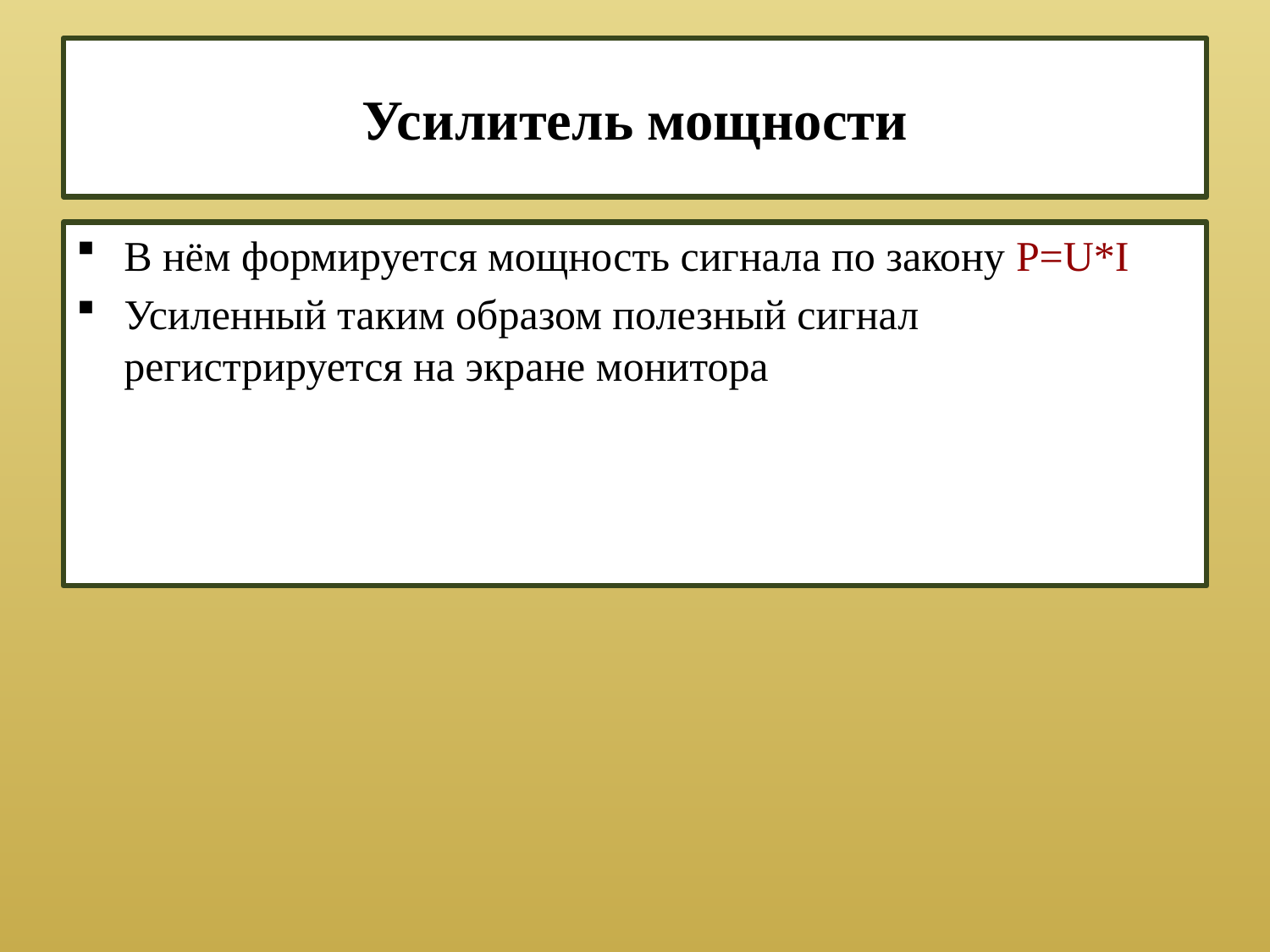

# Усилитель мощности
В нём формируется мощность сигнала по закону P=U*I
Усиленный таким образом полезный сигнал  регистрируется на экране монитора